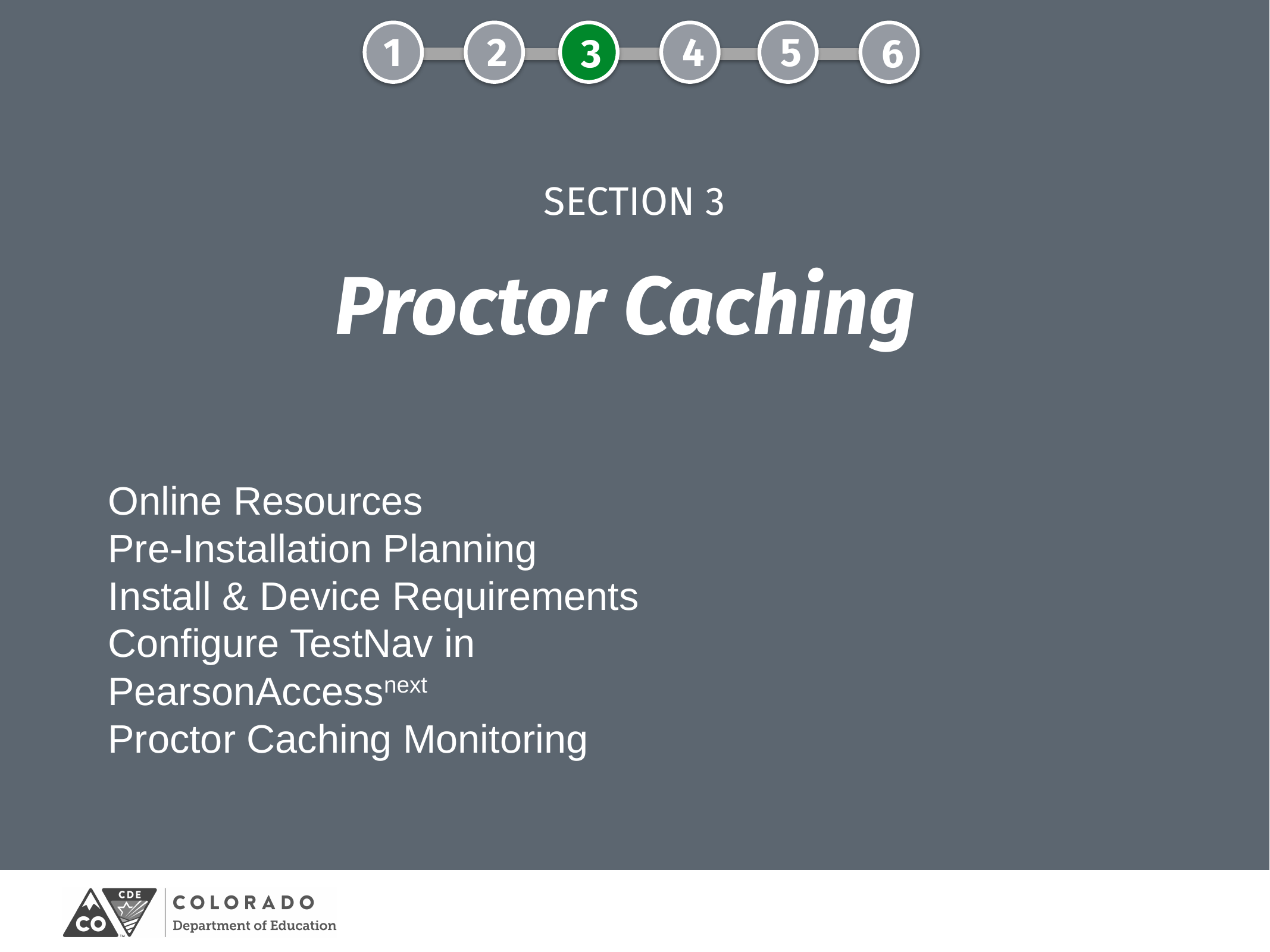

4
2
5

1
6
3
SECTION 3
# Proctor Caching
Online Resources
Pre-Installation Planning
Install & Device Requirements
Configure TestNav in PearsonAccessnext
Proctor Caching Monitoring